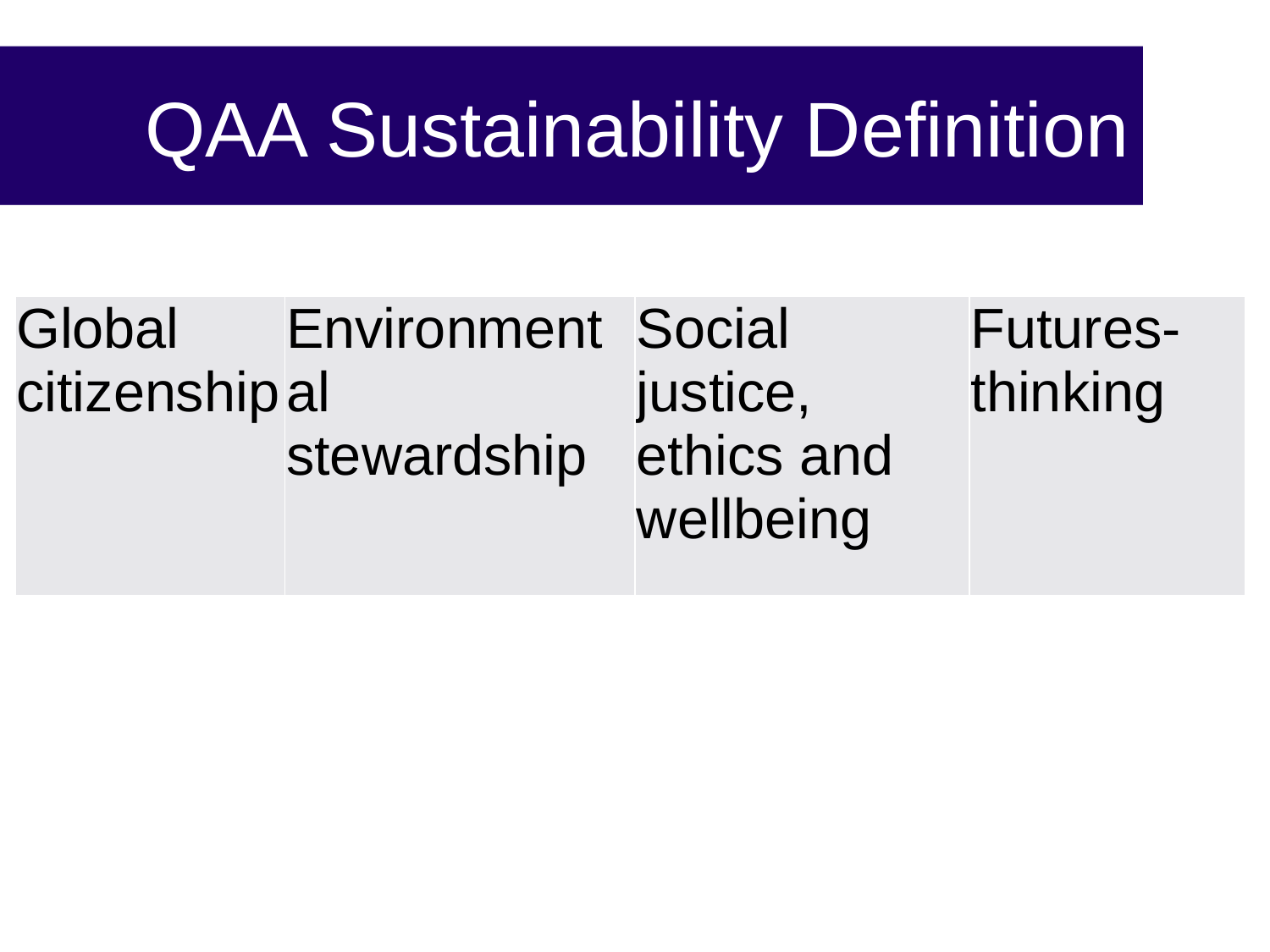

# QAA Sustainability Definition
| Global citizenship | Environmental stewardship | Social justice, ethics and wellbeing | Futures-thinking |
| --- | --- | --- | --- |